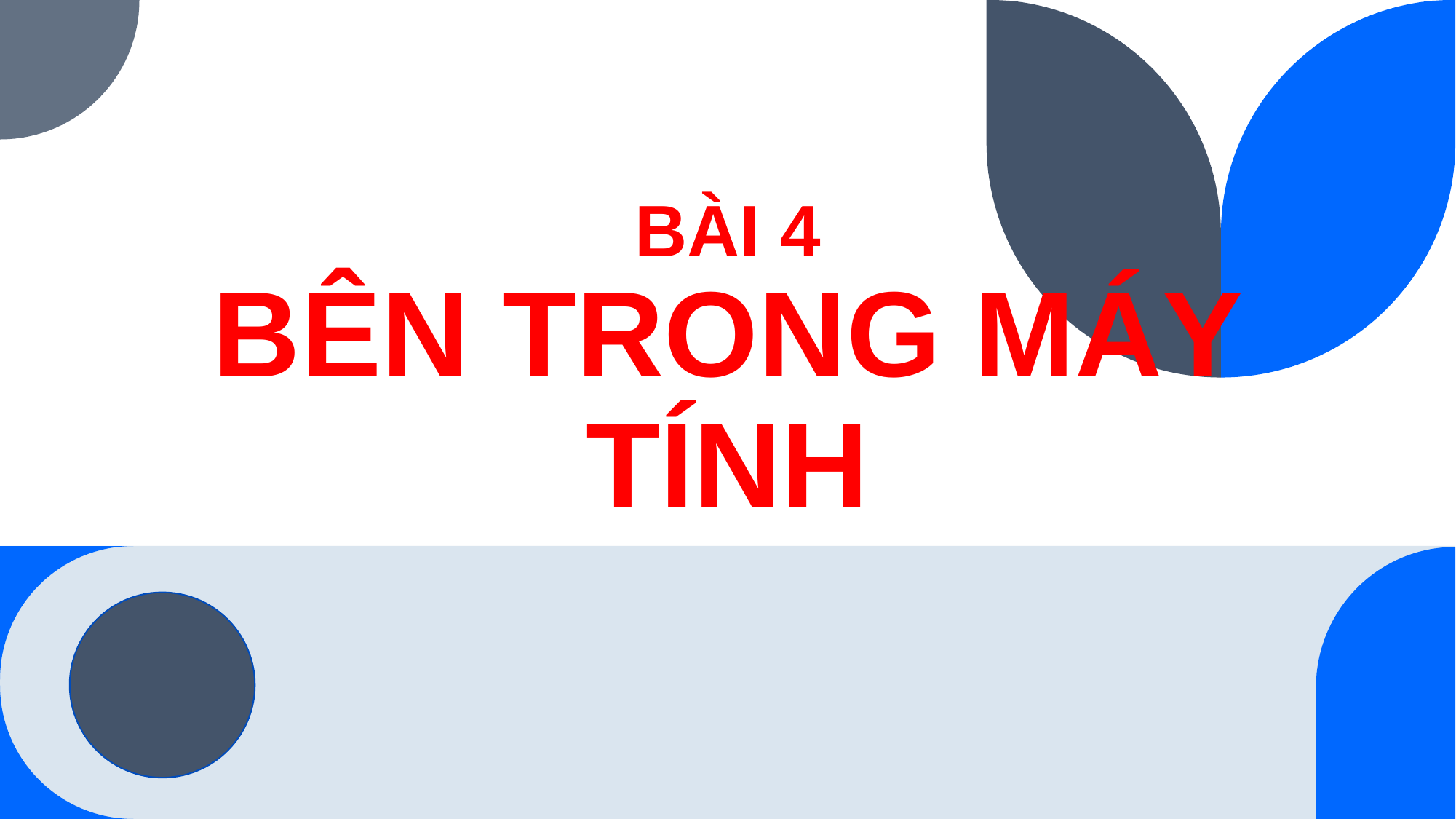

# BÀI 4 BÊN TRONG MÁY TÍNH